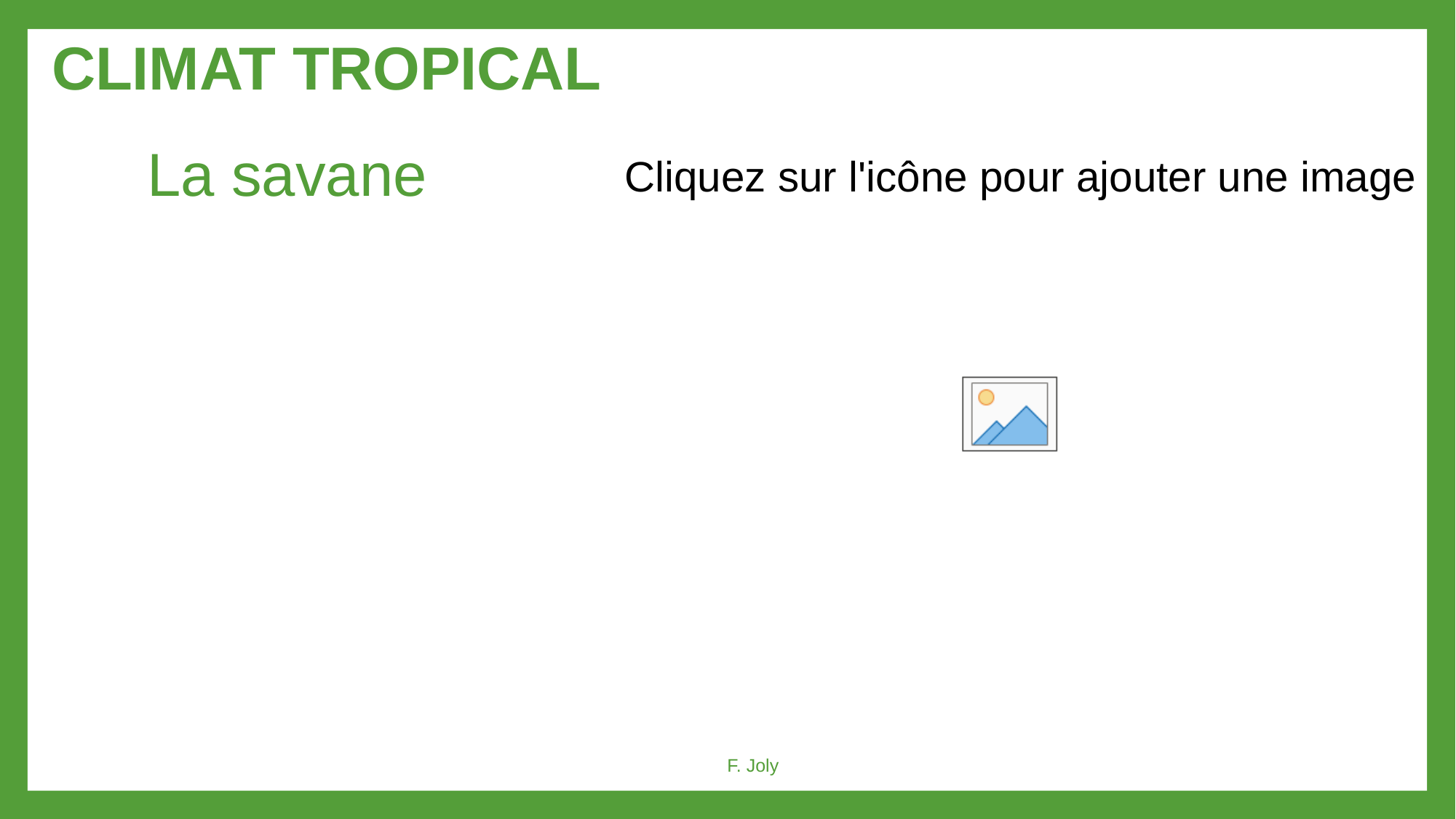

CLIMAT TROPICAL

# La savane

F. Joly